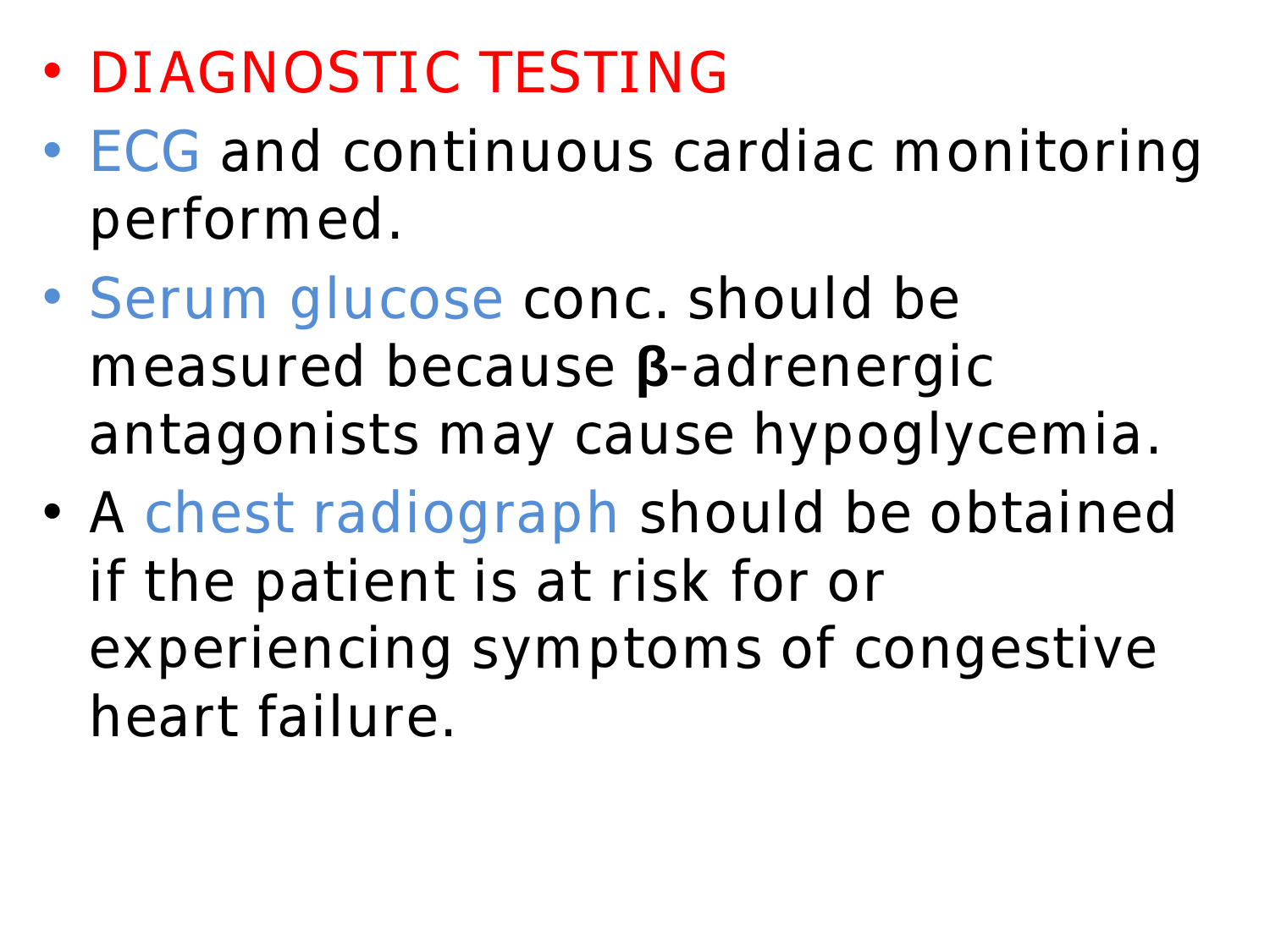

DIAGNOSTIC TESTING
ECG and continuous cardiac monitoring performed.
Serum glucose conc. should be measured because β-adrenergic antagonists may cause hypoglycemia.
A chest radiograph should be obtained if the patient is at risk for or experiencing symptoms of congestive heart failure.